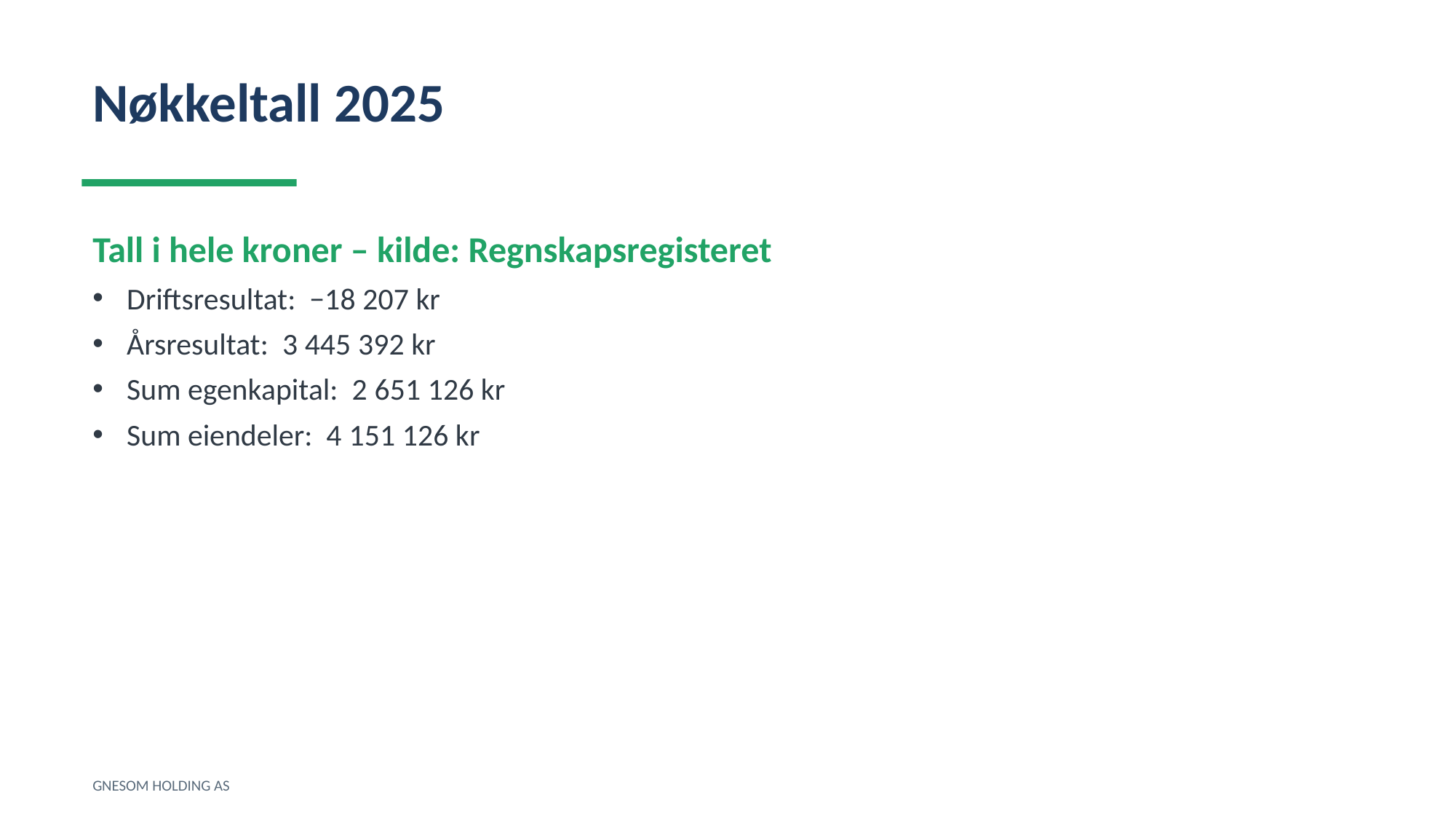

Nøkkeltall 2025

Tall i hele kroner – kilde: Regnskapsregisteret
Driftsresultat:  −18 207 kr
Årsresultat:  3 445 392 kr
Sum egenkapital:  2 651 126 kr
Sum eiendeler:  4 151 126 kr
GNESOM HOLDING AS